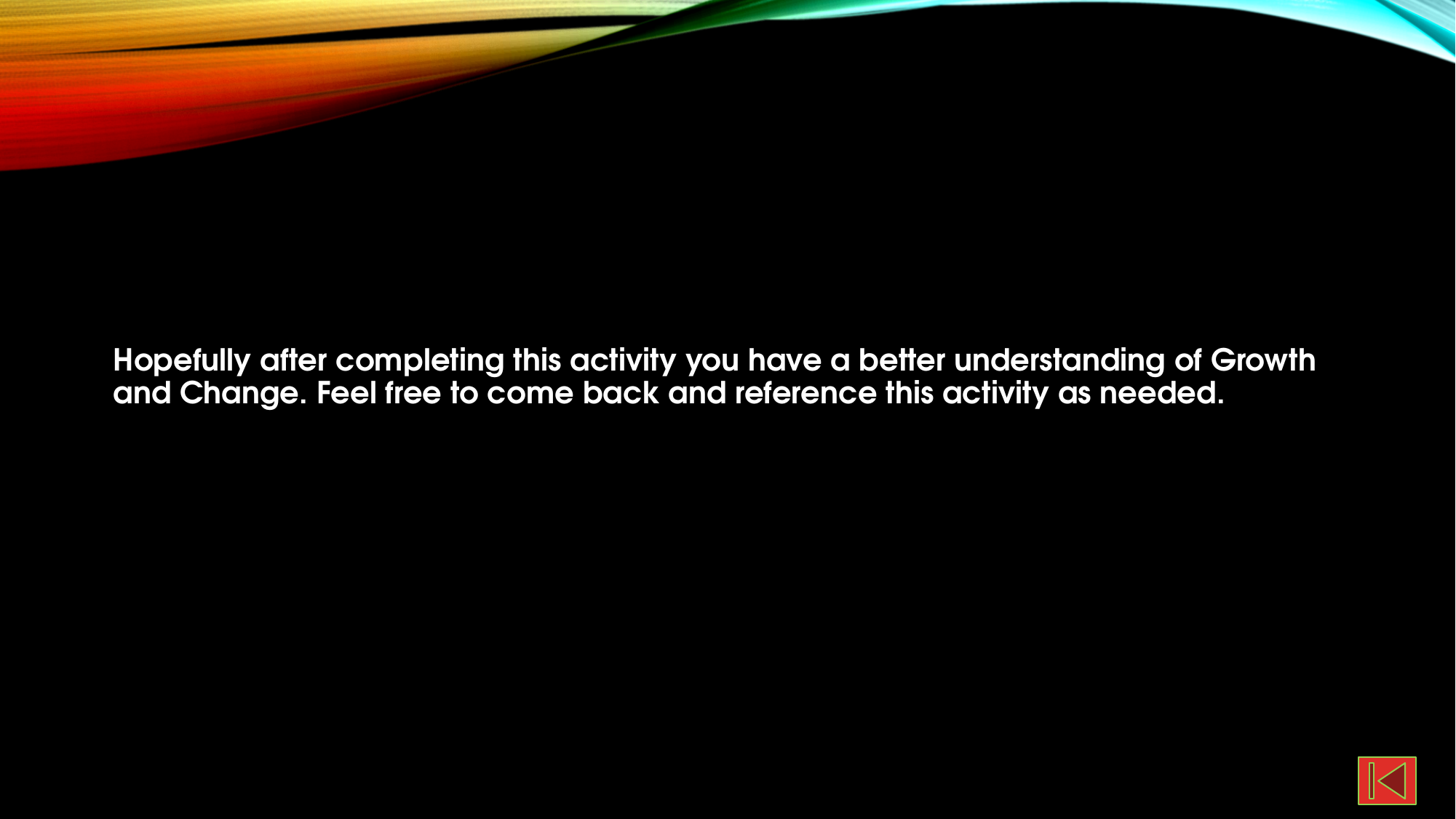

Hopefully after completing this activity you have a better understanding of Growth and Change. Feel free to come back and reference this activity as needed.